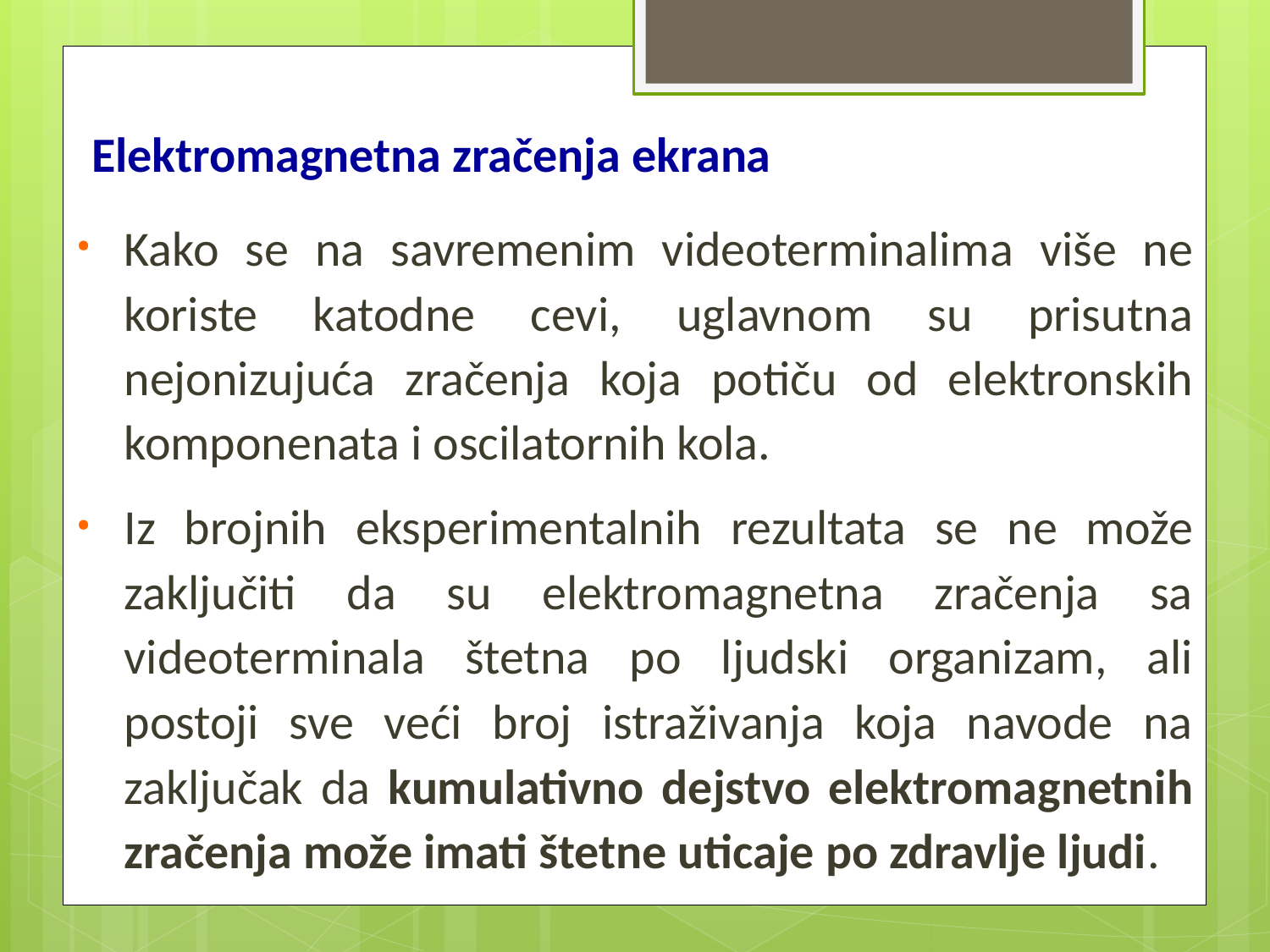

Elektromagnetna zračenja ekrana
Kako se na savremenim videoterminalima više ne koriste katodne cevi, uglavnom su prisutna nejonizujuća zračenja koja potiču od elektronskih komponenata i oscilatornih kola.
Iz brojnih eksperimentalnih rezultata se ne može zaključiti da su elektromagnetna zračenja sa videoterminala štetna po ljudski organizam, ali postoji sve veći broj istraživanja koja navode na zaključak da kumulativno dejstvo elektromagnetnih zračenja može imati štetne uticaje po zdravlje ljudi.